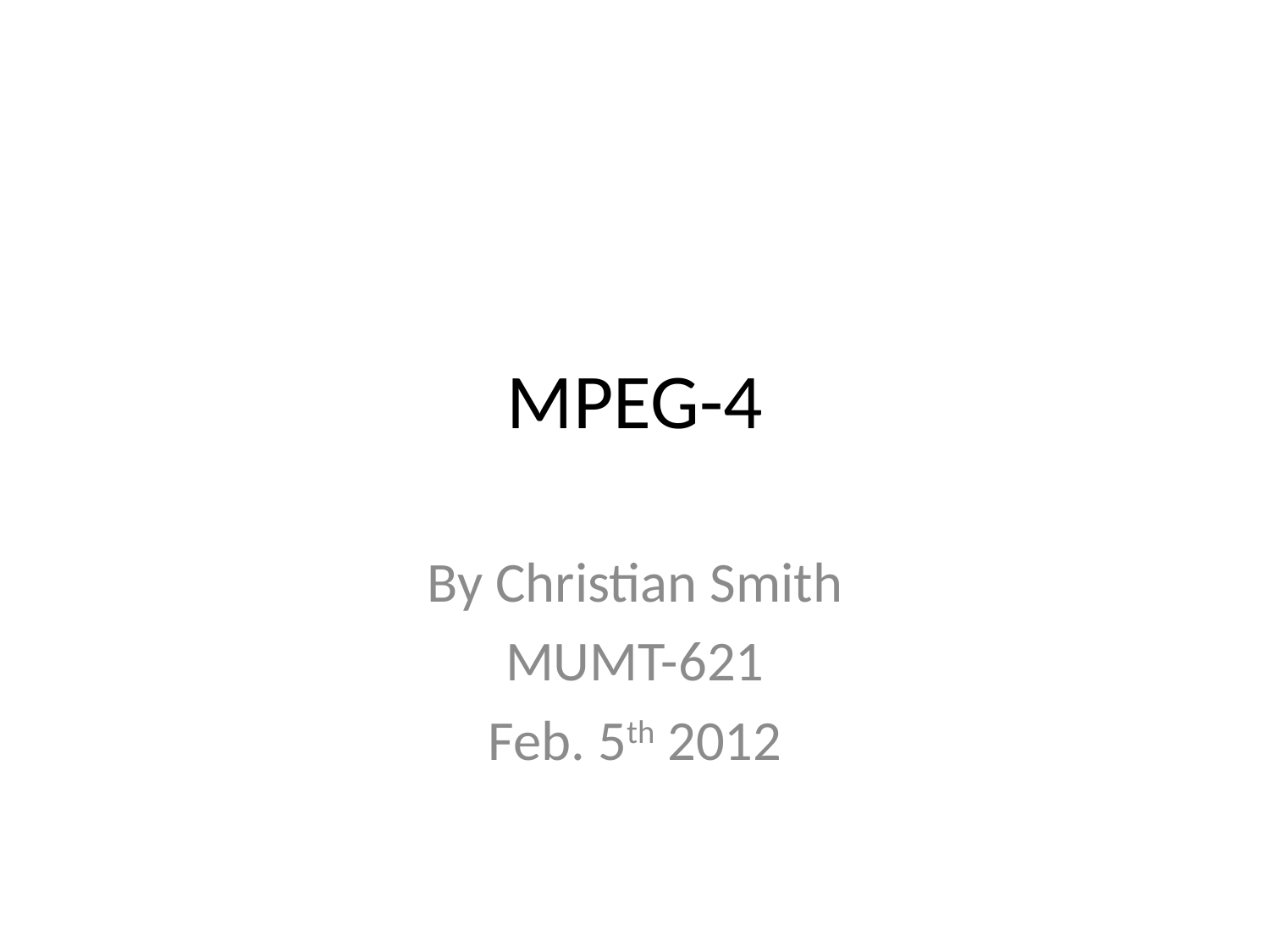

# MPEG-4
By Christian Smith
MUMT-621
Feb. 5th 2012